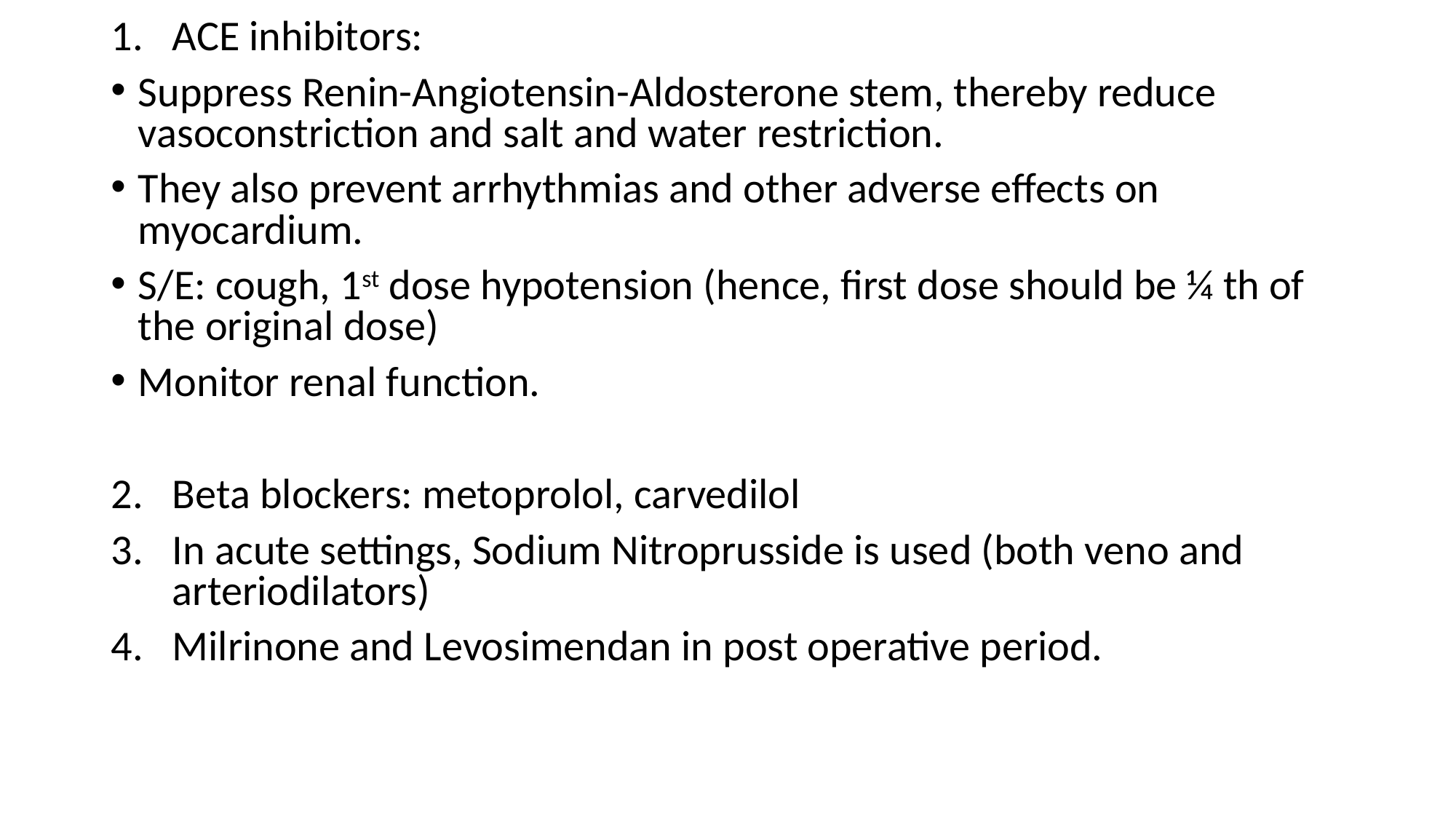

ACE inhibitors:
Suppress Renin-Angiotensin-Aldosterone stem, thereby reduce vasoconstriction and salt and water restriction.
They also prevent arrhythmias and other adverse effects on myocardium.
S/E: cough, 1st dose hypotension (hence, first dose should be ¼ th of the original dose)
Monitor renal function.

Beta blockers: metoprolol, carvedilol
In acute settings, Sodium Nitroprusside is used (both veno and arteriodilators)
Milrinone and Levosimendan in post operative period.
#